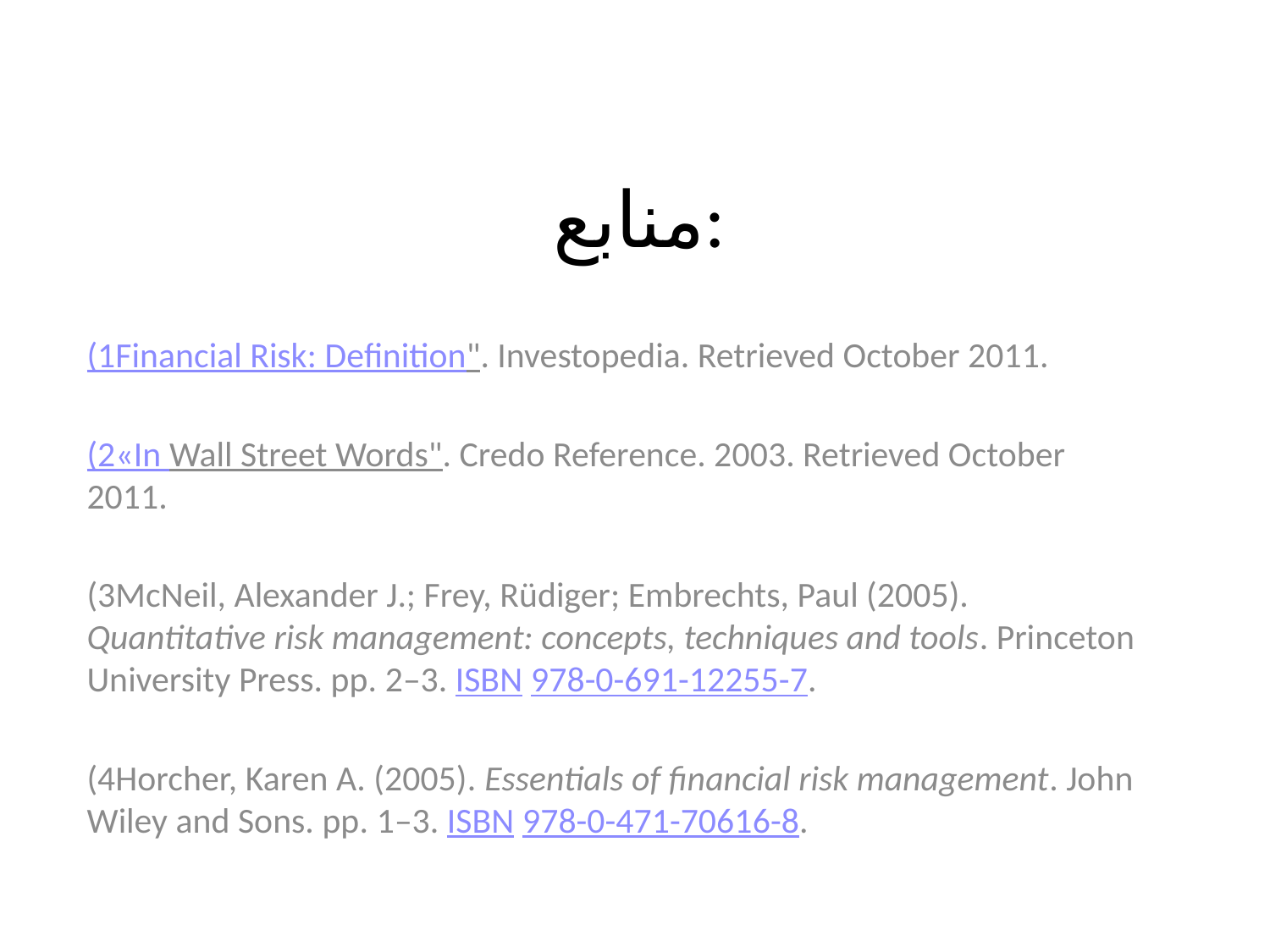

# منابع:
(1Financial Risk: Definition". Investopedia. Retrieved October 2011.

(2«In Wall Street Words". Credo Reference. 2003. Retrieved October 2011.

(3McNeil, Alexander J.; Frey, Rüdiger; Embrechts, Paul (2005). Quantitative risk management: concepts, techniques and tools. Princeton University Press. pp. 2–3. ISBN 978-0-691-12255-7.

(4Horcher, Karen A. (2005). Essentials of financial risk management. John Wiley and Sons. pp. 1–3. ISBN 978-0-471-70616-8.